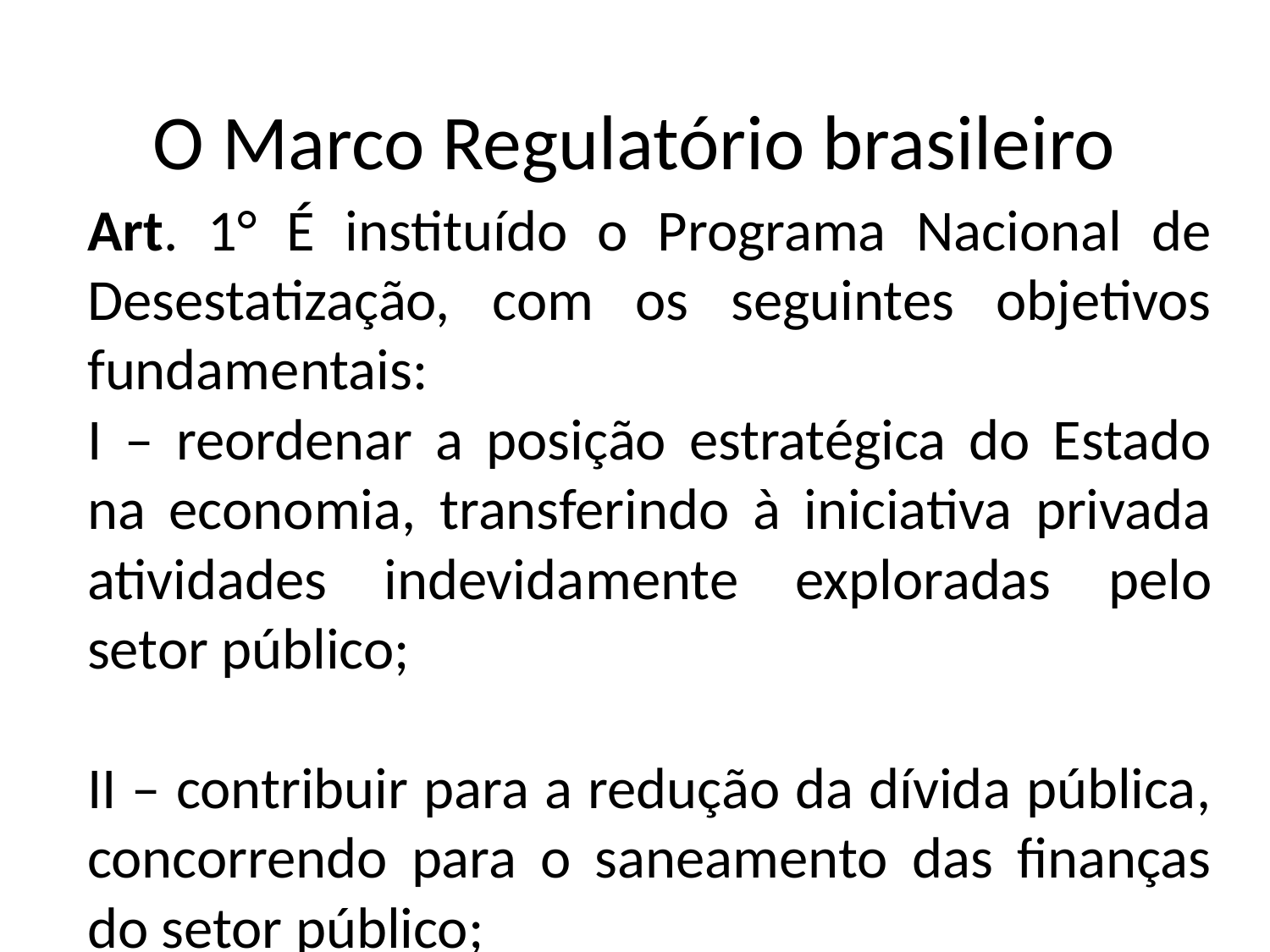

O Marco Regulatório brasileiro
Art. 1° É instituído o Programa Nacional de Desestatiza­ção, com os seguintes objetivos fundamentais:
I – reordenar a posição estratégica do Estado na econo­mia, transferindo à iniciativa privada atividades indevida­mente exploradas pelo setor público;

II – contribuir para a redução da dívida pública, concor­rendo para o saneamento das finanças do setor público;

III – permitir a retomada de investimentos nas empre­sas e atividades que vierem a ser transferidas à iniciativa privada;